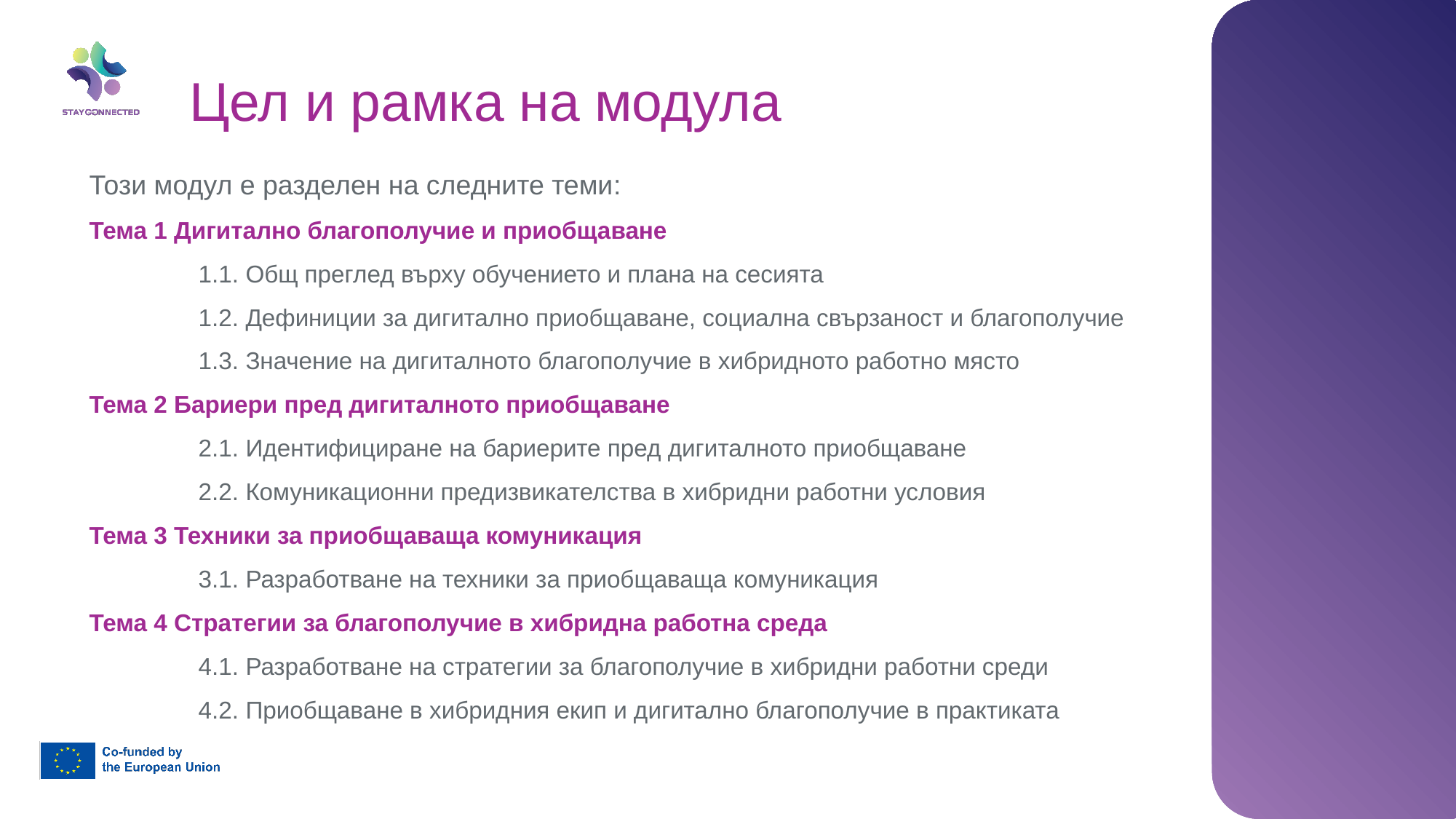

Цел и рамка на модула

Този модул е разделен на следните теми:
Тема 1 Дигитално благополучие и приобщаване
	1.1. Общ преглед върху обучението и плана на сесията
	1.2. Дефиниции за дигитално приобщаване, социална свързаност и благополучие
	1.3. Значение на дигиталното благополучие в хибридното работно място
Тема 2 Бариери пред дигиталното приобщаване
	2.1. Идентифициране на бариерите пред дигиталното приобщаване
	2.2. Комуникационни предизвикателства в хибридни работни условия
Тема 3 Техники за приобщаваща комуникация
	3.1. Разработване на техники за приобщаваща комуникация
Тема 4 Стратегии за благополучие в хибридна работна среда
	4.1. Разработване на стратегии за благополучие в хибридни работни среди
	4.2. Приобщаване в хибридния екип и дигитално благополучие в практиката